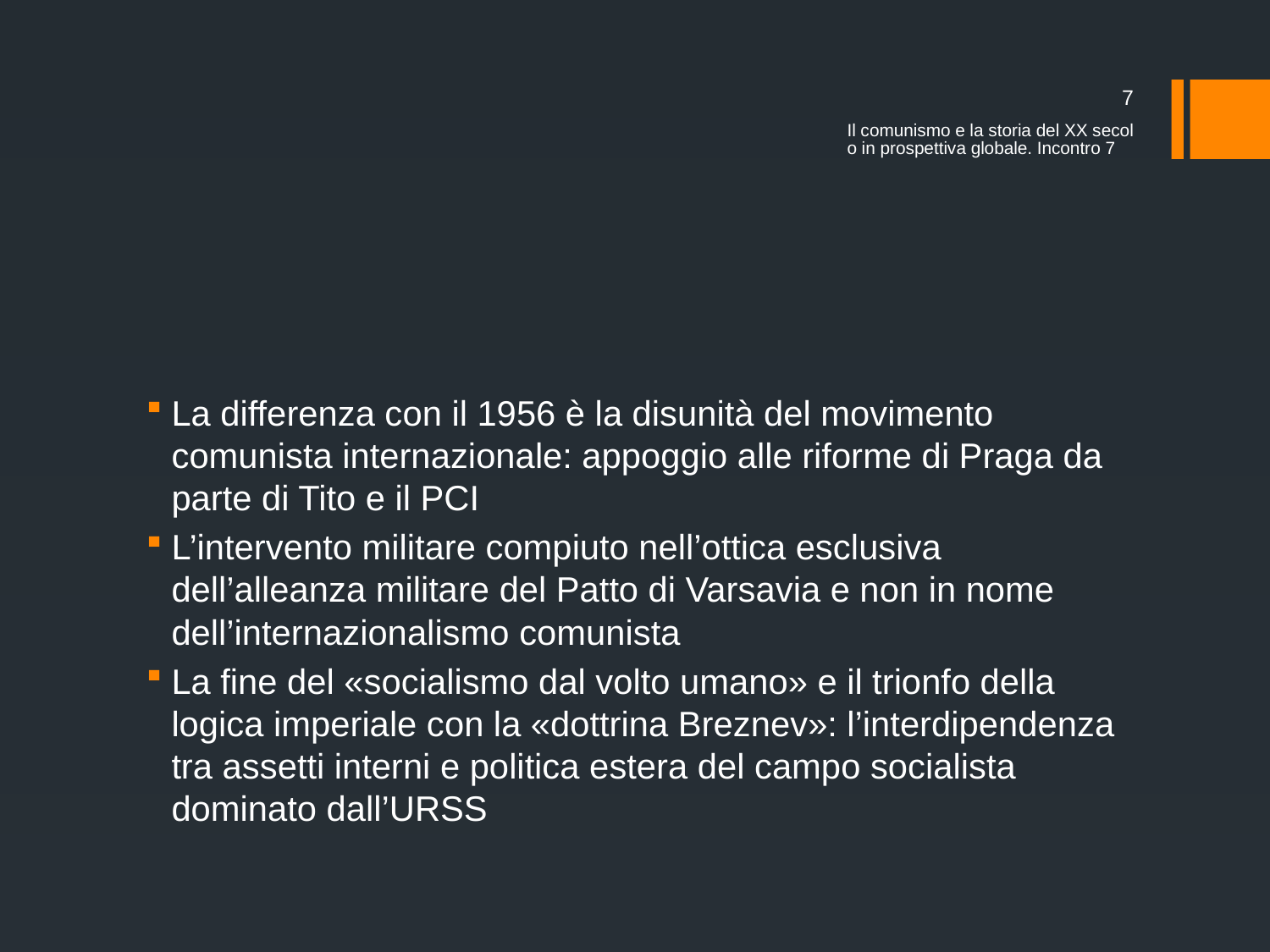

7
Il comunismo e la storia del XX secolo in prospettiva globale. Incontro 7
#
La differenza con il 1956 è la disunità del movimento comunista internazionale: appoggio alle riforme di Praga da parte di Tito e il PCI
L’intervento militare compiuto nell’ottica esclusiva dell’alleanza militare del Patto di Varsavia e non in nome dell’internazionalismo comunista
La fine del «socialismo dal volto umano» e il trionfo della logica imperiale con la «dottrina Breznev»: l’interdipendenza tra assetti interni e politica estera del campo socialista dominato dall’URSS